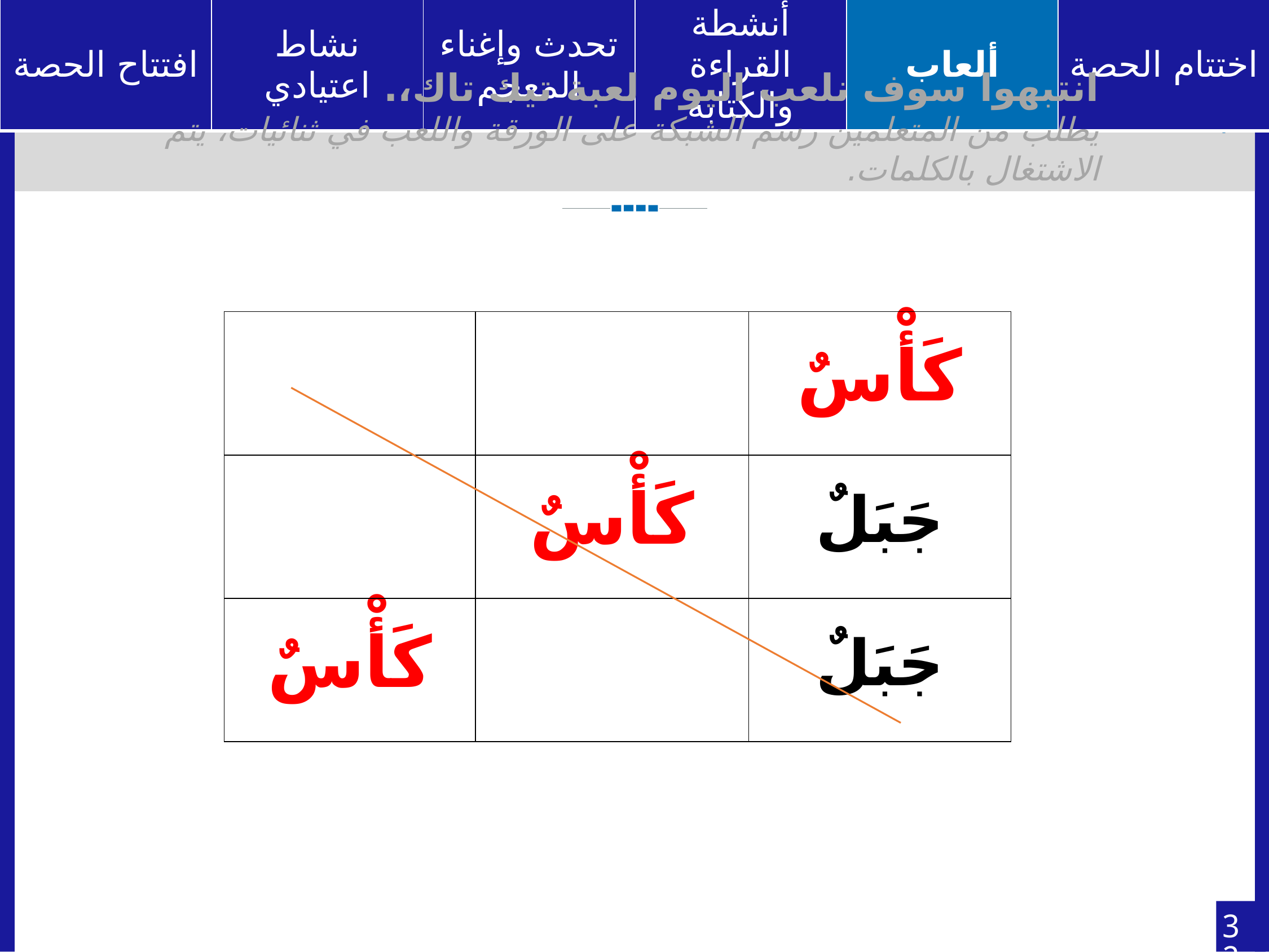

انتبهوا سوف نلعب اليوم لعبة تيك تاك،.
يطلب من المتعلمين رسم الشبكة على الورقة واللعب في ثنائيات، يتم الاشتغال بالكلمات.
|  |  | كَأْسٌ |
| --- | --- | --- |
|  | كَأْسٌ | جَبَلٌ |
| كَأْسٌ |  | جَبَلٌ |